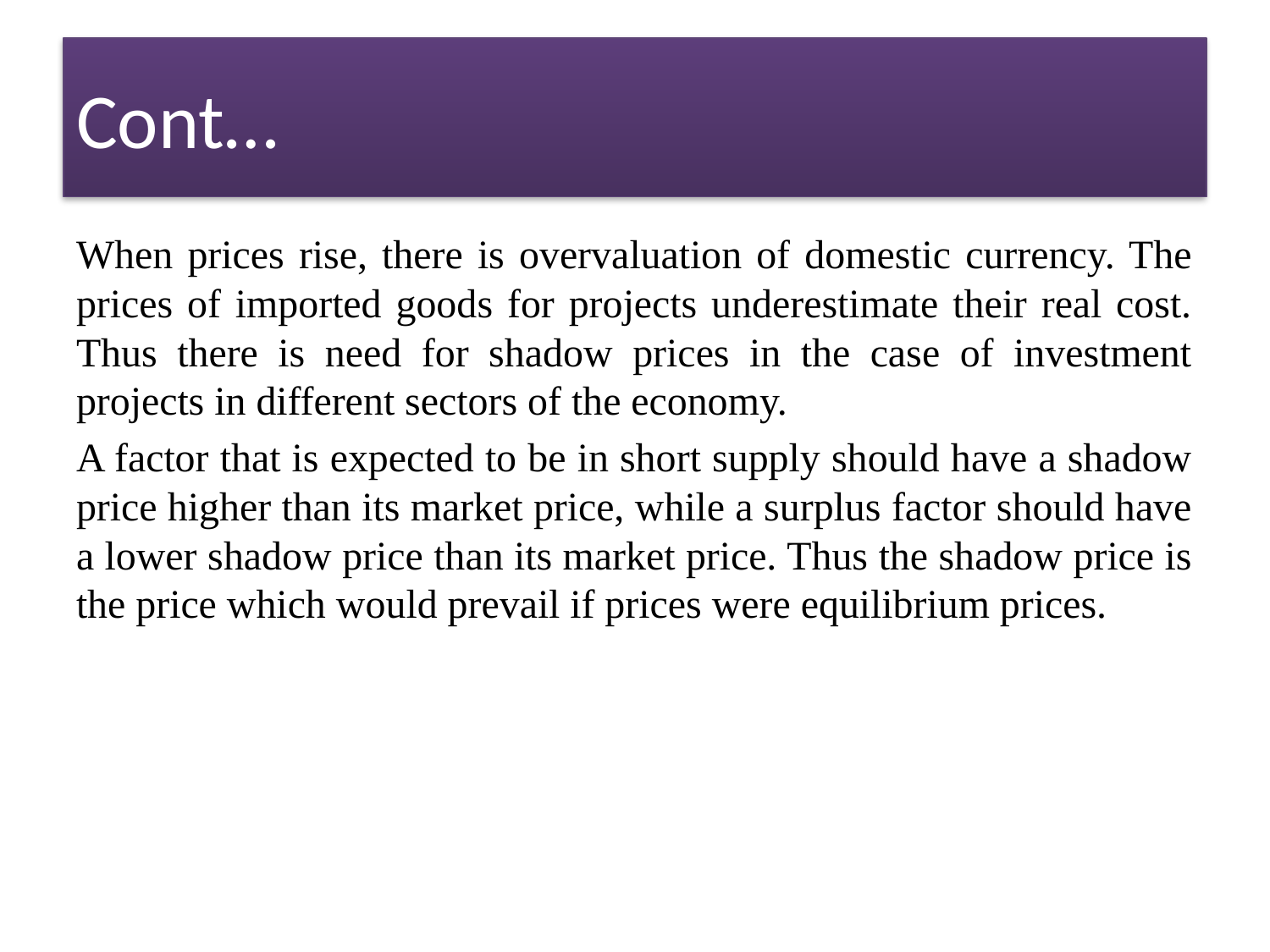

# Cont…
When prices rise, there is overvaluation of domestic currency. The prices of imported goods for projects underestimate their real cost. Thus there is need for shadow prices in the case of investment projects in different sectors of the economy.
A factor that is expected to be in short supply should have a shadow price higher than its market price, while a surplus factor should have a lower shadow price than its market price. Thus the shadow price is the price which would prevail if prices were equilibrium prices.